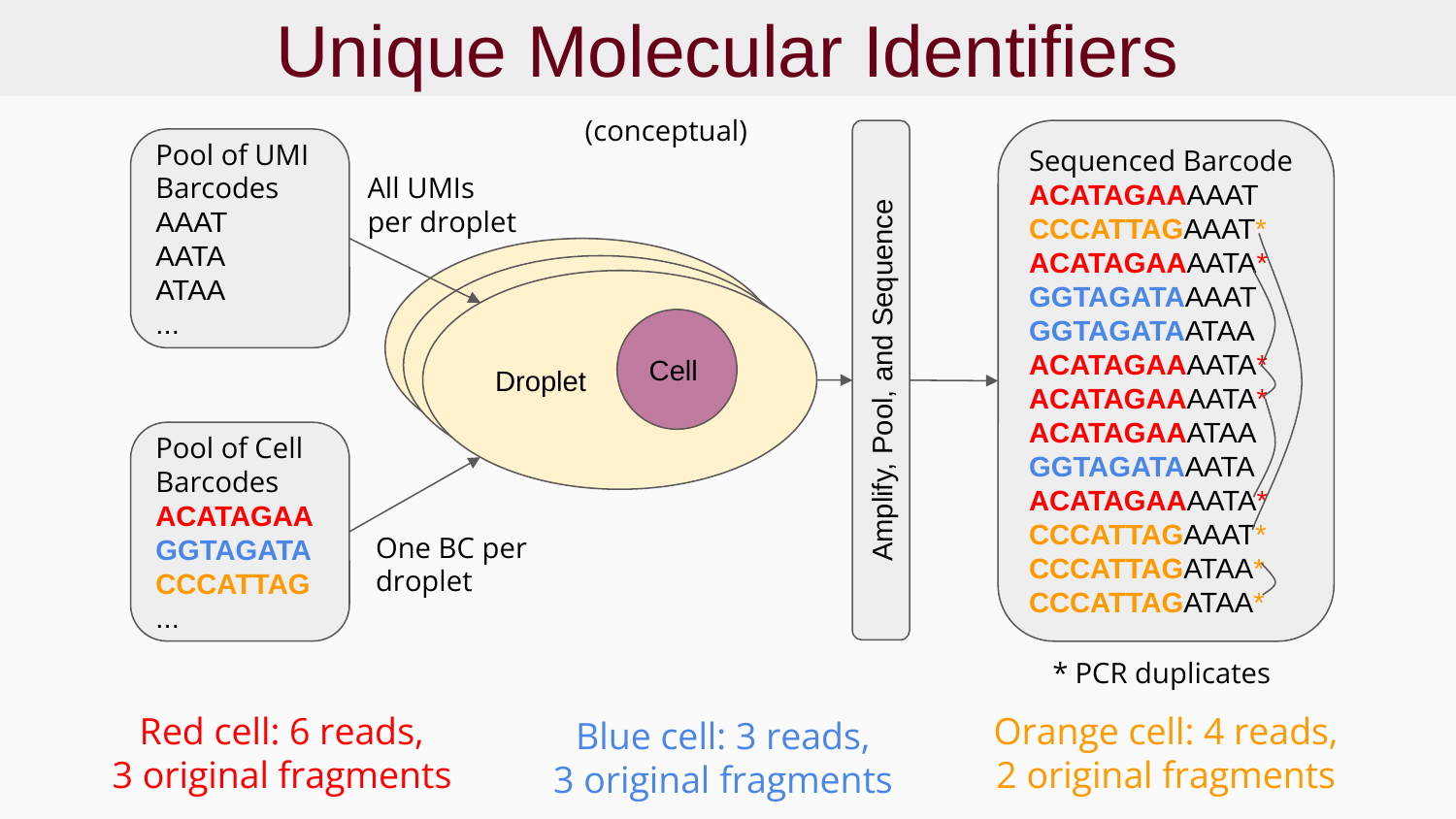

# Unique Molecular Identifiers
(conceptual)
Sequenced Barcode
ACATAGAAAAAT
CCCATTAGAAAT*
ACATAGAAAATA*
GGTAGATAAAAT
GGTAGATAATAA
ACATAGAAAATA*
ACATAGAAAATA*
ACATAGAAATAA
GGTAGATAAATA
ACATAGAAAATA*
CCCATTAGAAAT*
CCCATTAGATAA*
CCCATTAGATAA*
Pool of UMI Barcodes
AAAT
AATA
ATAA
...
All UMIs per droplet

Droplet
Droplet

Droplet
Cell
Amplify, Pool, and Sequence

Pool of Cell Barcodes
ACATAGAA
GGTAGATA
CCCATTAG
...
One BC per droplet

* PCR duplicates
Red cell: 6 reads,
3 original fragments
Orange cell: 4 reads, 2 original fragments
Blue cell: 3 reads,
3 original fragments